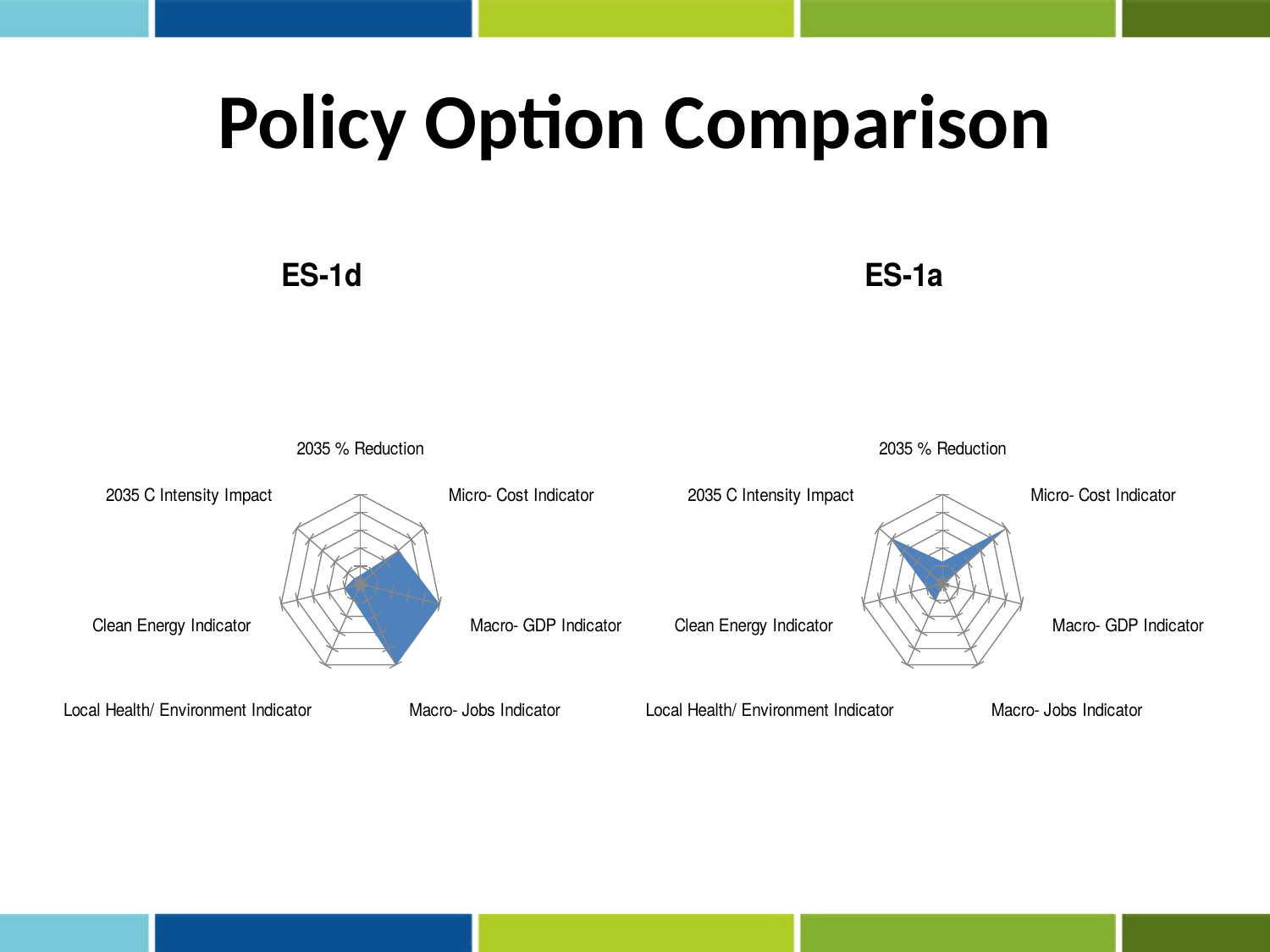

# Policy Option Comparison

### Chart:

| Category | ES-1d |
|---|---|
| 2035 % Reduction | 5.0 |
| Micro- Cost Indicator | 30.0 |
| Macro- GDP Indicator | 50.0 |
| Macro- Jobs Indicator | 50.0 |
| Local Health/ Environment Indicator | 10.0 |
| Clean Energy Indicator | 10.0 |
| 2035 C Intensity Impact | 5.0 |

### Chart:

| Category | ES-1a |
|---|---|
| 2035 % Reduction | 12.4327099827059 |
| Micro- Cost Indicator | 50.0 |
| Macro- GDP Indicator | 1.0 |
| Macro- Jobs Indicator | 1.0 |
| Local Health/ Environment Indicator | 10.0 |
| Clean Energy Indicator | 10.0 |
| 2035 C Intensity Impact | 41.73256058925917 |